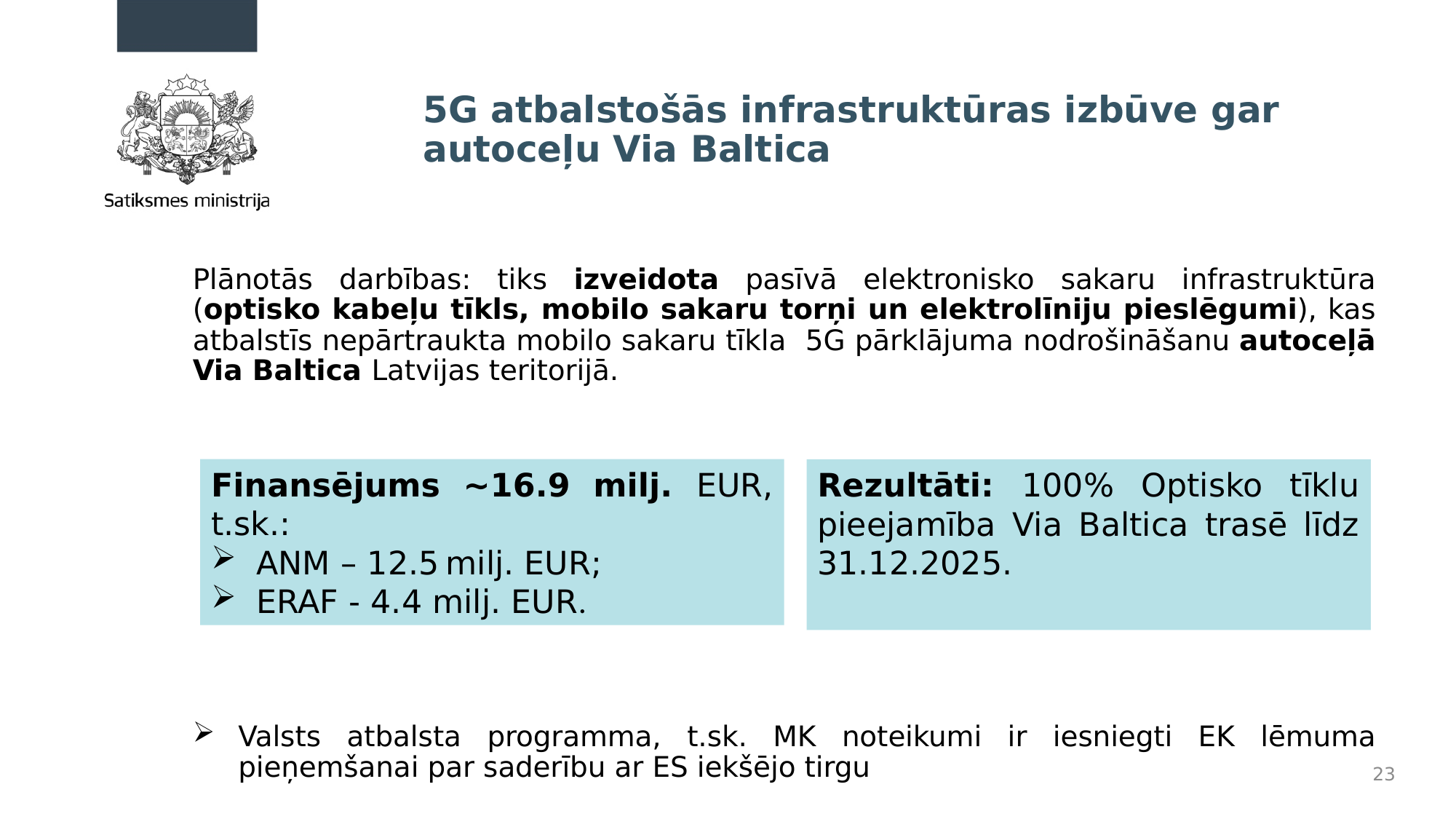

# 5G atbalstošās infrastruktūras izbūve gar autoceļu Via Baltica
Plānotās darbības: tiks izveidota pasīvā elektronisko sakaru infrastruktūra (optisko kabeļu tīkls, mobilo sakaru torņi un elektrolīniju pieslēgumi), kas atbalstīs nepārtraukta mobilo sakaru tīkla  5G pārklājuma nodrošināšanu autoceļā Via Baltica Latvijas teritorijā.

Valsts atbalsta programma, t.sk. MK noteikumi ir iesniegti EK lēmuma pieņemšanai par saderību ar ES iekšējo tirgu
Finansējums ~16.9 milj. EUR, t.sk.:
ANM – 12.5 milj. EUR;
ERAF - 4.4 milj. EUR.
Rezultāti: 100% Optisko tīklu pieejamība Via Baltica trasē līdz 31.12.2025.

23